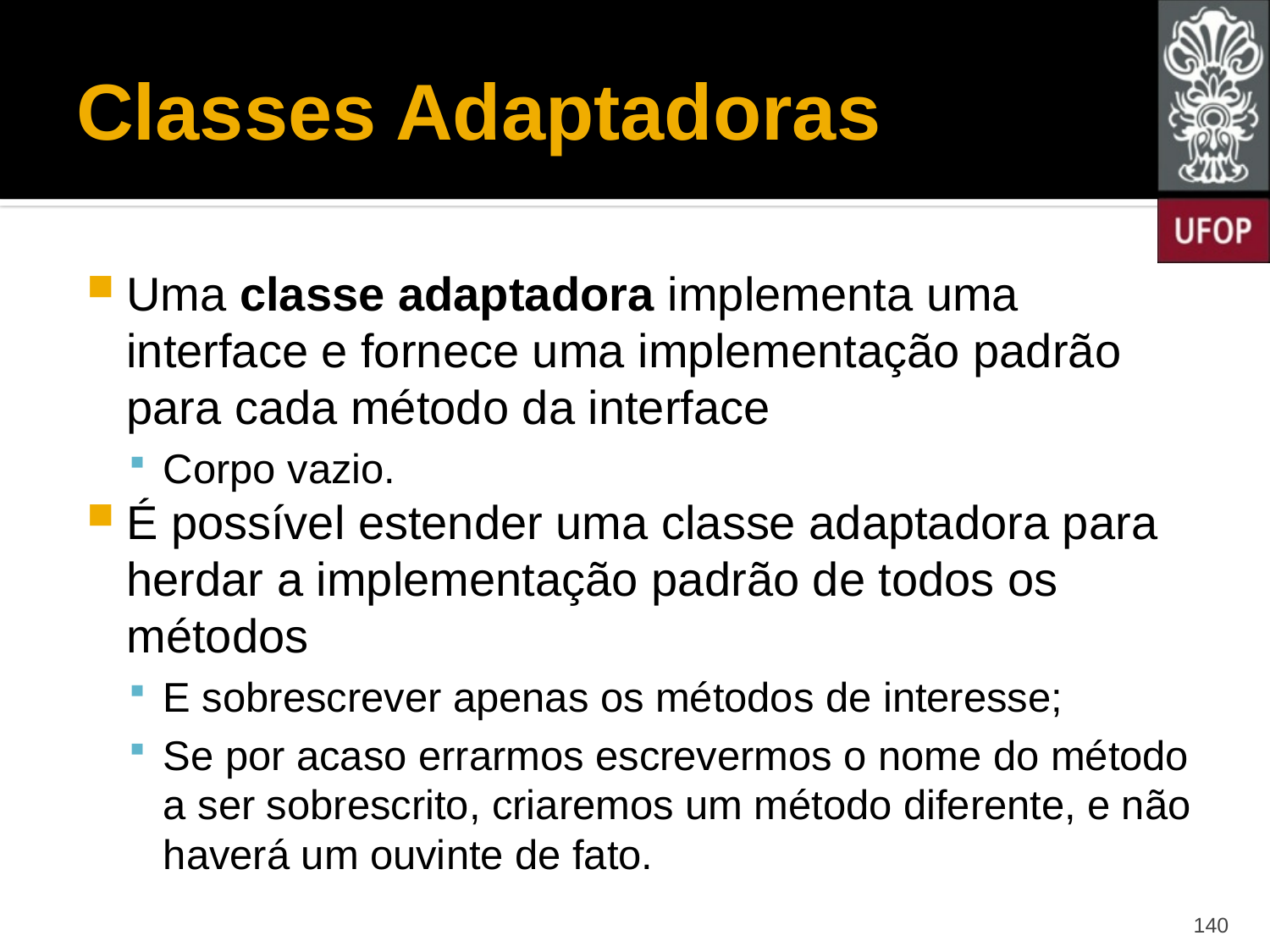

# Classes Adaptadoras
Uma classe adaptadora implementa uma interface e fornece uma implementação padrão para cada método da interface
Corpo vazio.
É possível estender uma classe adaptadora para herdar a implementação padrão de todos os métodos
E sobrescrever apenas os métodos de interesse;
Se por acaso errarmos escrevermos o nome do método a ser sobrescrito, criaremos um método diferente, e não haverá um ouvinte de fato.
140